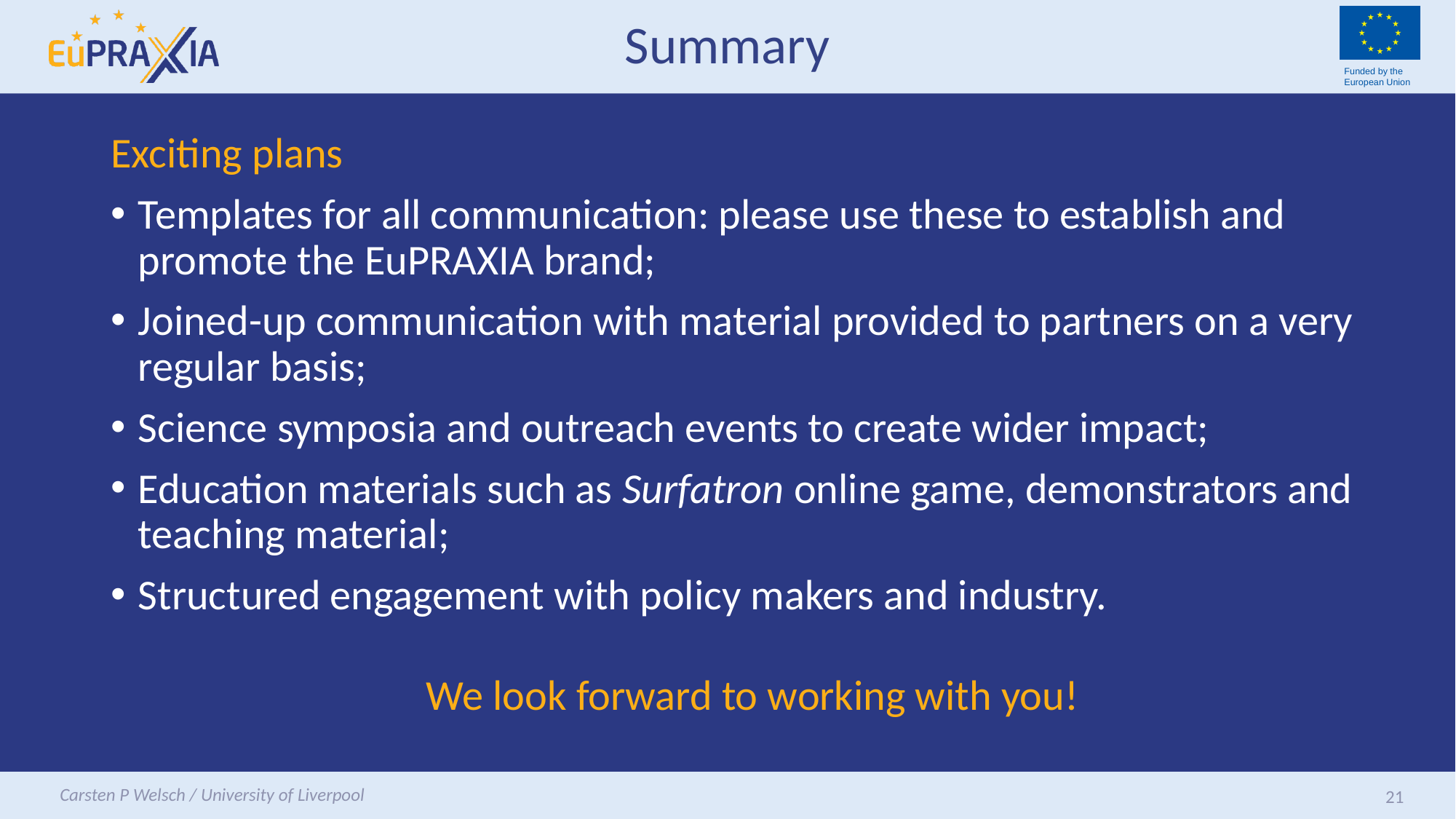

# Summary
Exciting plans
Templates for all communication: please use these to establish and promote the EuPRAXIA brand;
Joined-up communication with material provided to partners on a very regular basis;
Science symposia and outreach events to create wider impact;
Education materials such as Surfatron online game, demonstrators and teaching material;
Structured engagement with policy makers and industry.

We look forward to working with you!
Carsten P Welsch / University of Liverpool
21